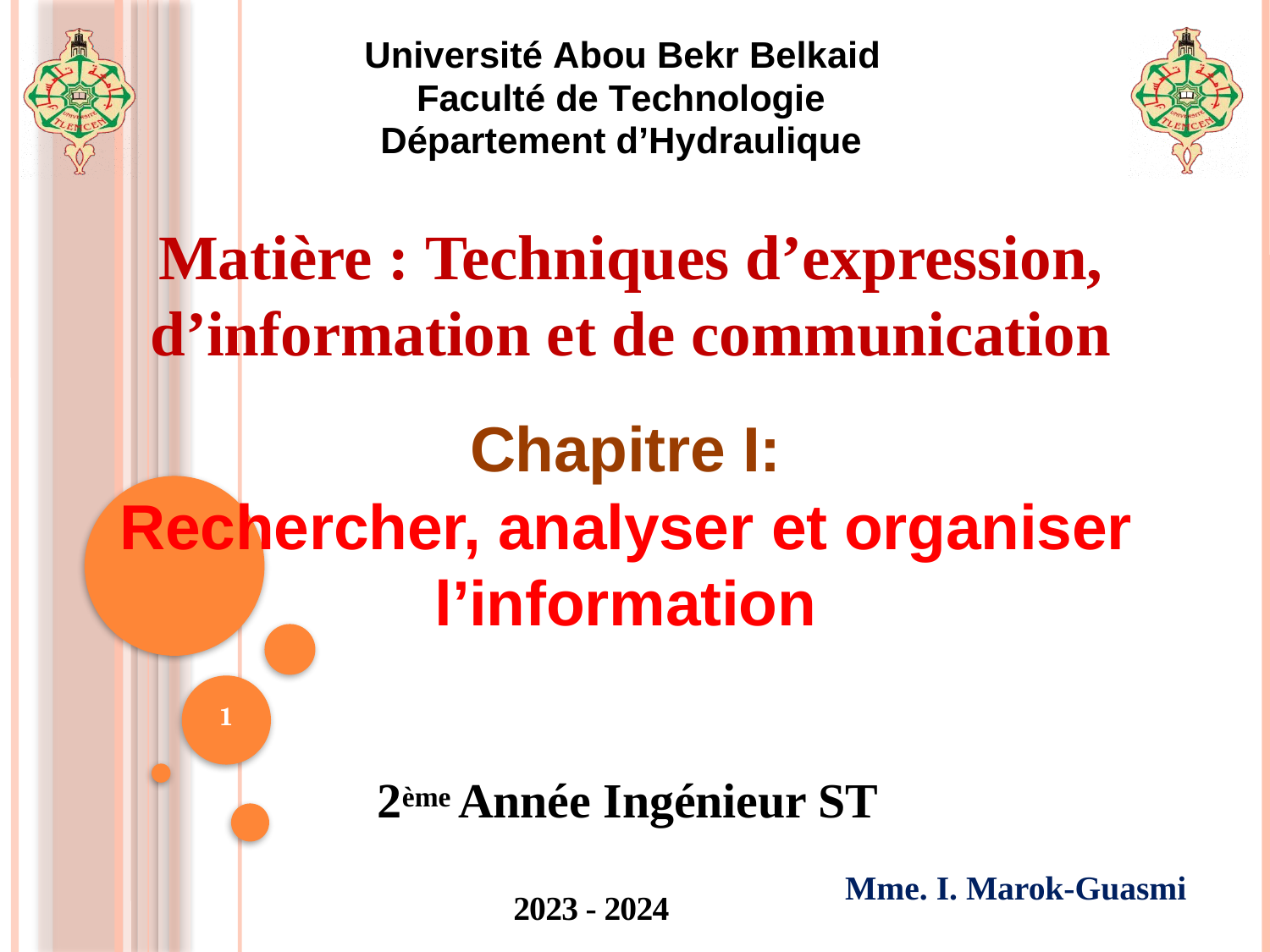

Université Abou Bekr Belkaid
Faculté de Technologie
Département d’Hydraulique
Matière : Techniques d’expression, d’information et de communication
Chapitre I:
Rechercher, analyser et organiser l’information
1
2ème Année Ingénieur ST
Mme. I. Marok-Guasmi
2023 - 2024